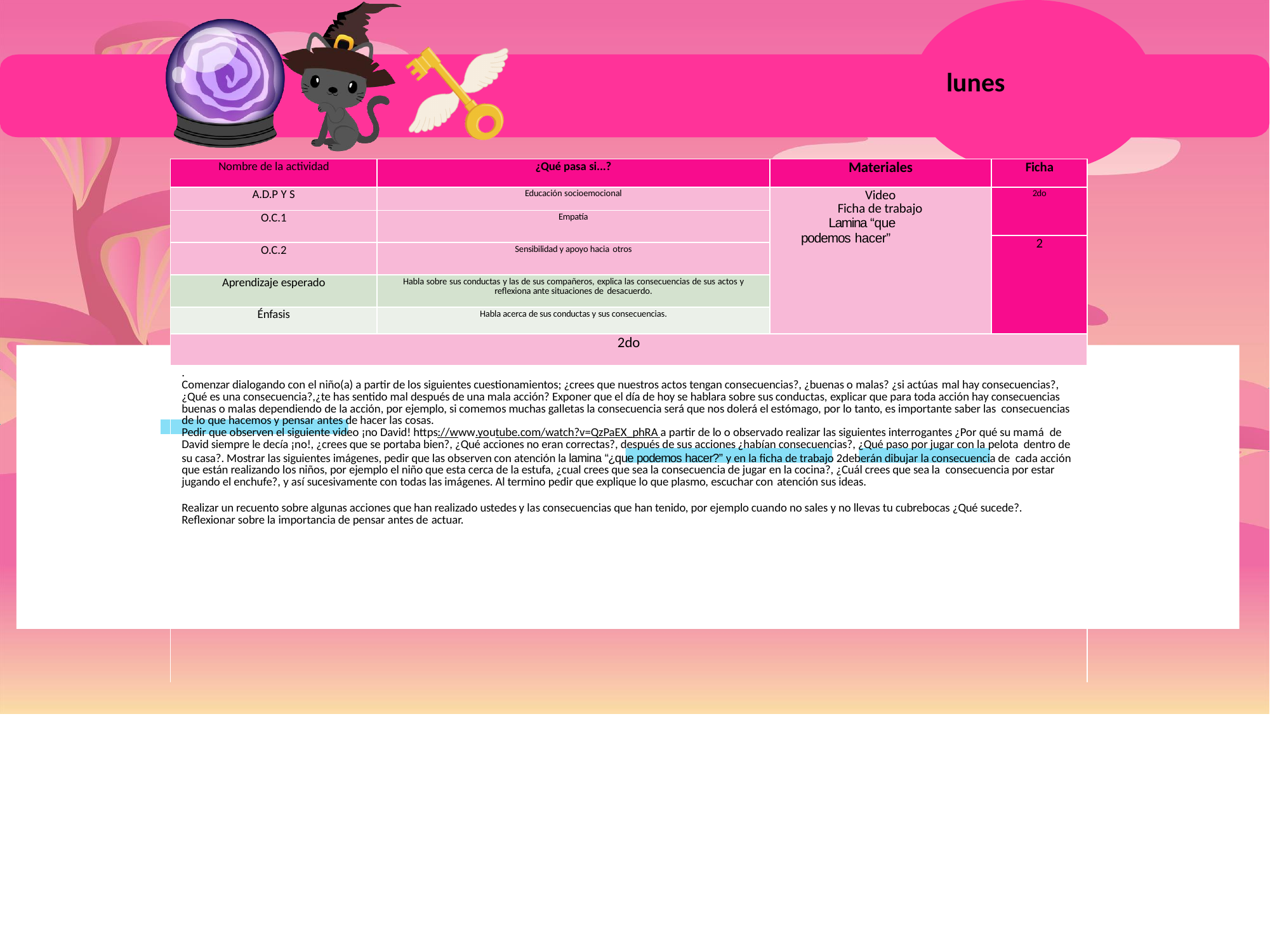

# lunes
| Nombre de la actividad | ¿Qué pasa si...? | Materiales | Ficha |
| --- | --- | --- | --- |
| A.D.P Y S | Educación socioemocional | Video Ficha de trabajo Lamina “que podemos hacer” | 2do |
| O.C.1 | Empatía |  |  |
|  |  |  | 2 |
| O.C.2 | Sensibilidad y apoyo hacia otros |  |  |
| Aprendizaje esperado | Habla sobre sus conductas y las de sus compañeros, explica las consecuencias de sus actos y reflexiona ante situaciones de desacuerdo. |  |  |
| Énfasis | Habla acerca de sus conductas y sus consecuencias. |  |  |
| 2do |  |  |  |
| . Comenzar dialogando con el niño(a) a partir de los siguientes cuestionamientos; ¿crees que nuestros actos tengan consecuencias?, ¿buenas o malas? ¿si actúas mal hay consecuencias?, ¿Qué es una consecuencia?,¿te has sentido mal después de una mala acción? Exponer que el día de hoy se hablara sobre sus conductas, explicar que para toda acción hay consecuencias buenas o malas dependiendo de la acción, por ejemplo, si comemos muchas galletas la consecuencia será que nos dolerá el estómago, por lo tanto, es importante saber las consecuencias de lo que hacemos y pensar antes de hacer las cosas. Pedir que observen el siguiente video ¡no David! https://www.youtube.com/watch?v=QzPaEX\_phRA a partir de lo o observado realizar las siguientes interrogantes ¿Por qué su mamá de David siempre le decía ¡no!, ¿crees que se portaba bien?, ¿Qué acciones no eran correctas?, después de sus acciones ¿habían consecuencias?, ¿Qué paso por jugar con la pelota dentro de su casa?. Mostrar las siguientes imágenes, pedir que las observen con atención la lamina “¿que podemos hacer?” y en la ficha de trabajo 2deberán dibujar la consecuencia de cada acción que están realizando los niños, por ejemplo el niño que esta cerca de la estufa, ¿cual crees que sea la consecuencia de jugar en la cocina?, ¿Cuál crees que sea la consecuencia por estar jugando el enchufe?, y así sucesivamente con todas las imágenes. Al termino pedir que explique lo que plasmo, escuchar con atención sus ideas. Realizar un recuento sobre algunas acciones que han realizado ustedes y las consecuencias que han tenido, por ejemplo cuando no sales y no llevas tu cubrebocas ¿Qué sucede?. Reflexionar sobre la importancia de pensar antes de actuar. |  |  |  |